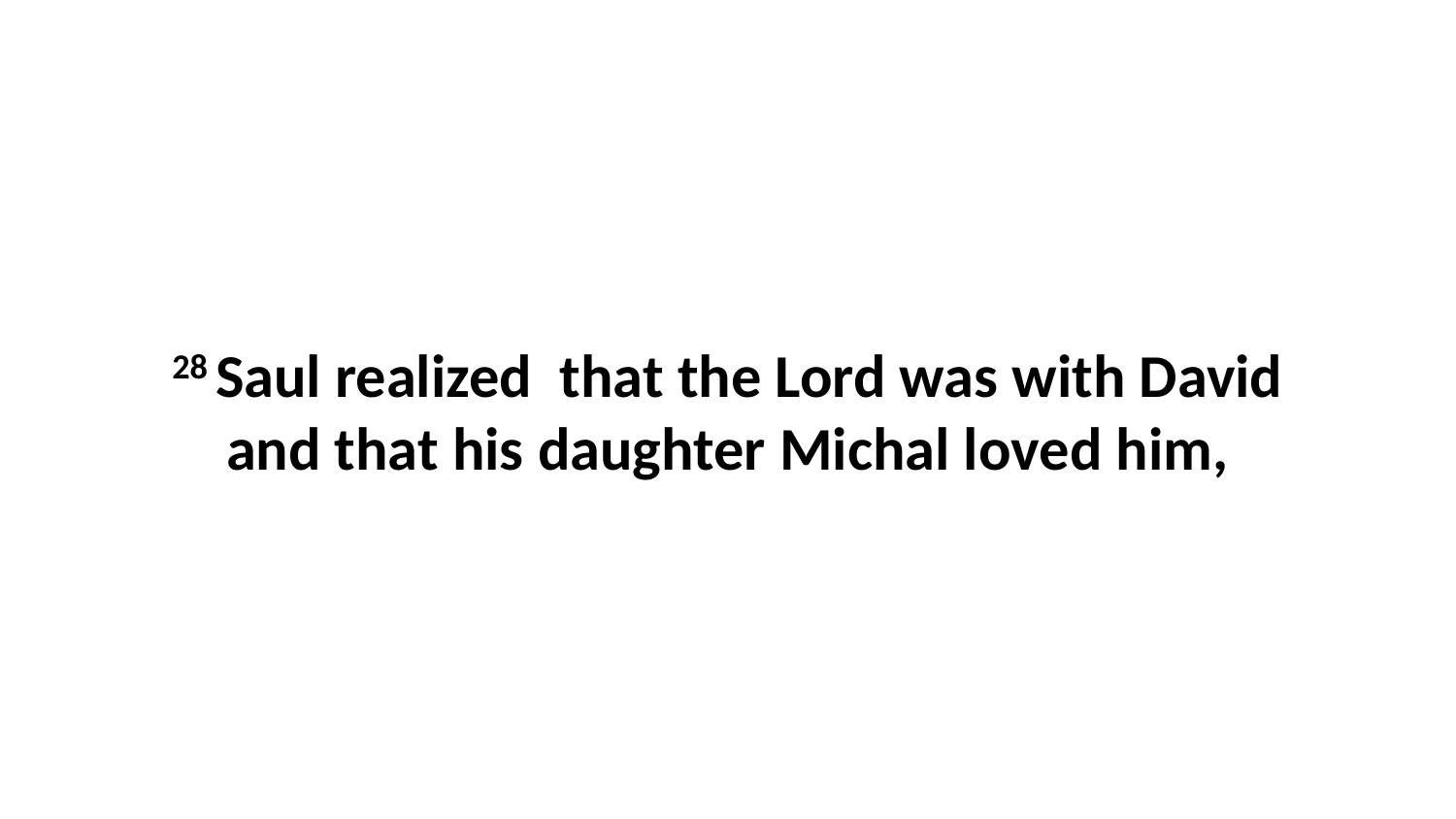

28 Saul realized  that the Lord was with David and that his daughter Michal loved him,